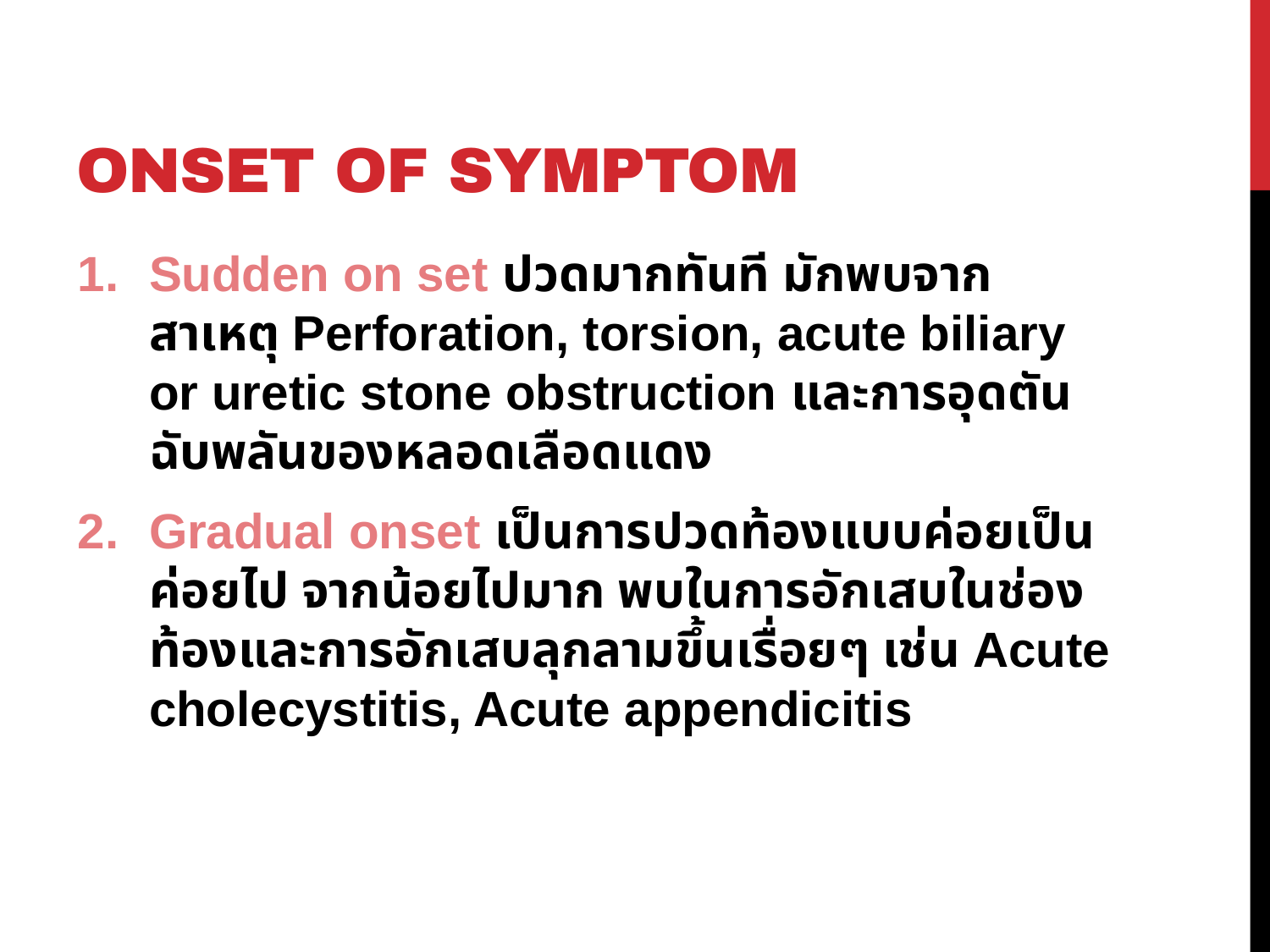

# Onset of symptom
Sudden on set ปวดมากทันที มักพบจากสาเหตุ Perforation, torsion, acute biliary or uretic stone obstruction และการอุดตันฉับพลันของหลอดเลือดแดง
Gradual onset เป็นการปวดท้องแบบค่อยเป็นค่อยไป จากน้อยไปมาก พบในการอักเสบในช่องท้องและการอักเสบลุกลามขึ้นเรื่อยๆ เช่น Acute cholecystitis, Acute appendicitis